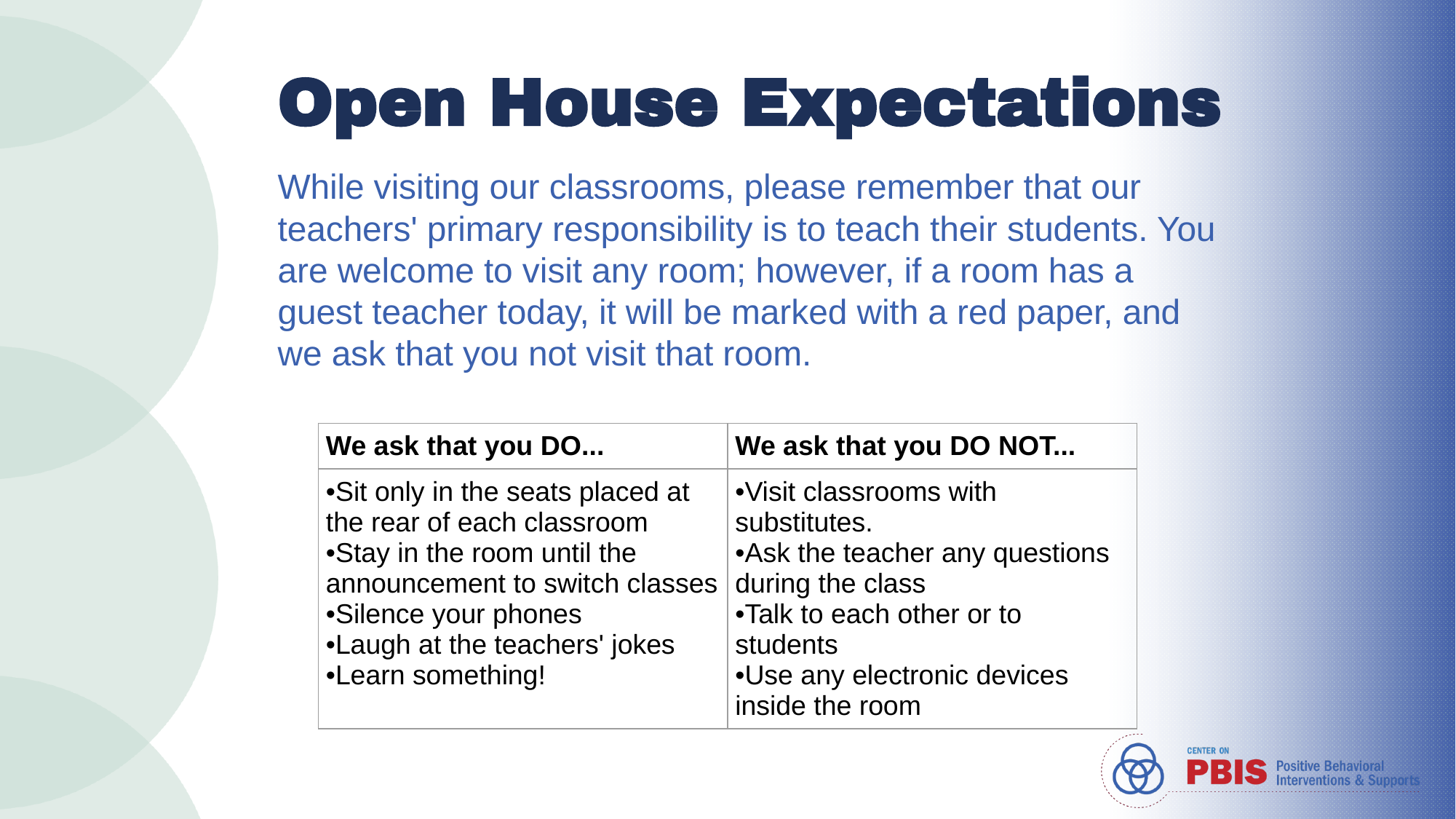

# Open House Expectations
While visiting our classrooms, please remember that our teachers' primary responsibility is to teach their students. You are welcome to visit any room; however, if a room has a guest teacher today, it will be marked with a red paper, and we ask that you not visit that room.

| We ask that you DO... | We ask that you DO NOT... |
| --- | --- |
| Sit only in the seats placed at the rear of each classroom Stay in the room until the announcement to switch classes Silence your phones Laugh at the teachers' jokes Learn something! | Visit classrooms with substitutes. Ask the teacher any questions during the class Talk to each other or to students Use any electronic devices inside the room |